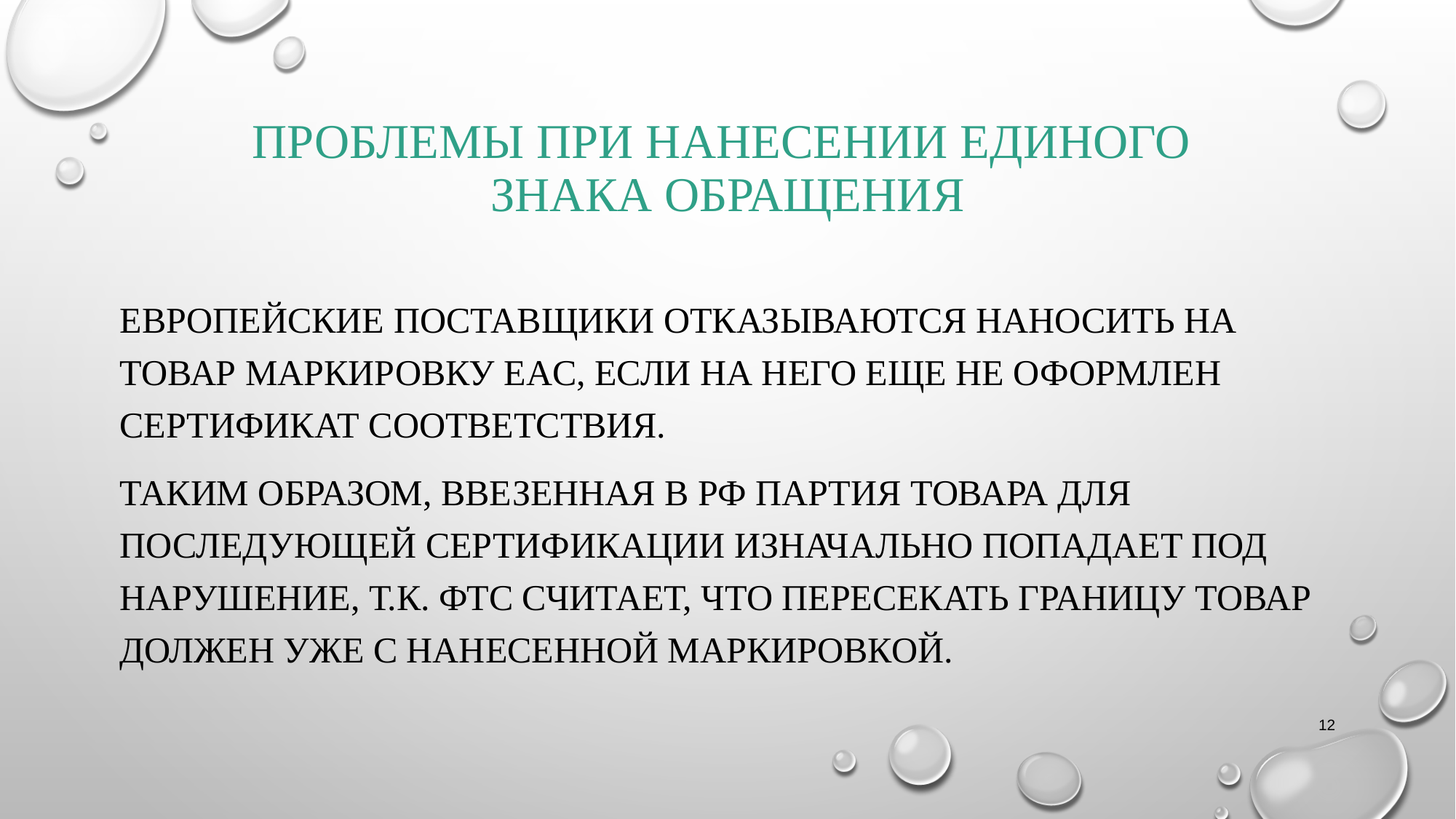

# ПРОБЛЕМЫ при нанесении единого знака обращения
Европейские поставщики отказываются наносить на товар маркировку EAC, если на него еще не оформлен сертификат соответствия.
Таким образом, ввезенная в РФ партия товара для последующей сертификации изначально попадает под нарушение, т.к. ФТС считает, что пересекать границу товар должен уже с нанесенной маркировкой.
12